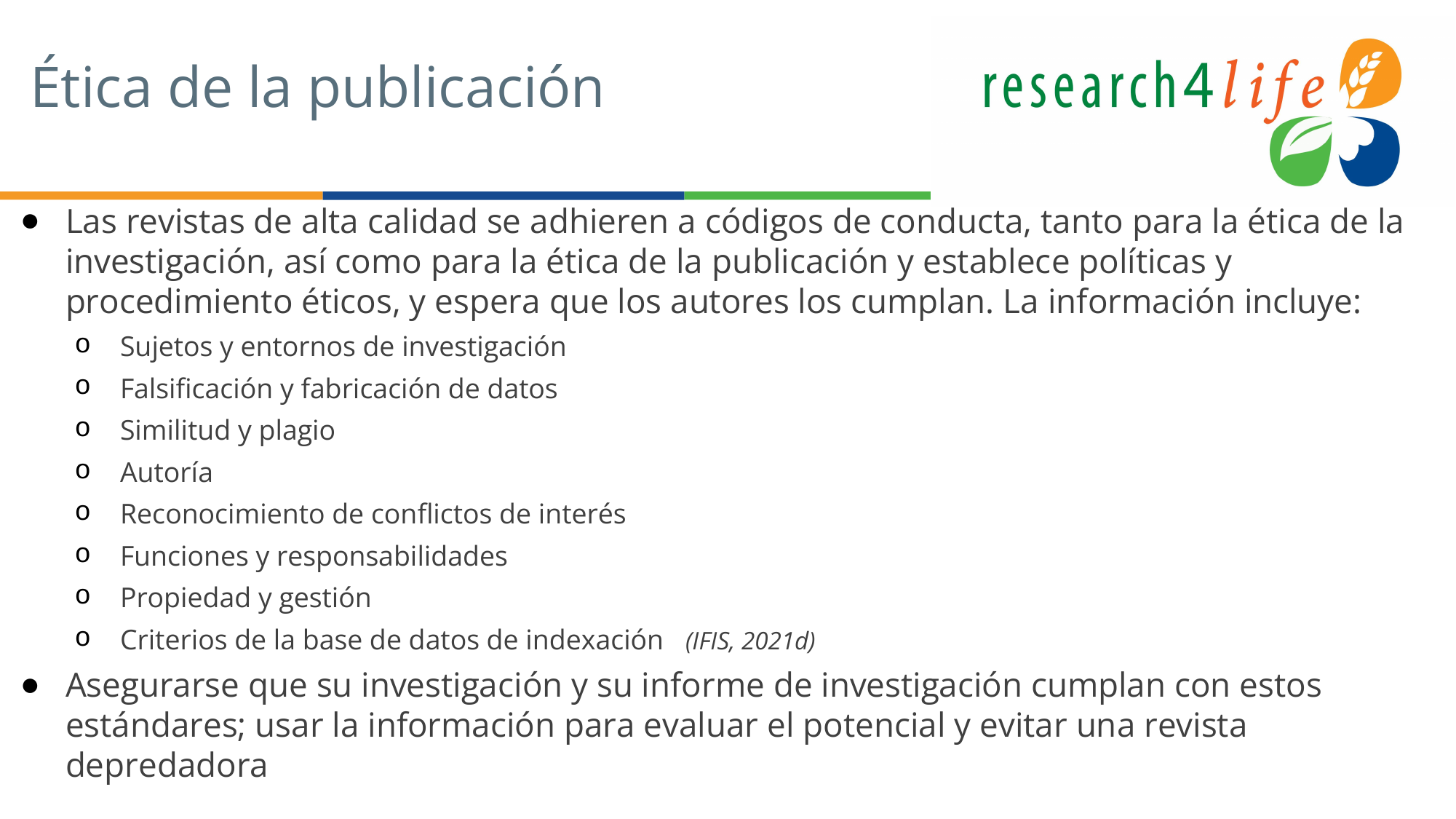

# Ética de la publicación
Las revistas de alta calidad se adhieren a códigos de conducta, tanto para la ética de la investigación, así como para la ética de la publicación y establece políticas y procedimiento éticos, y espera que los autores los cumplan. La información incluye:
Sujetos y entornos de investigación
Falsificación y fabricación de datos
Similitud y plagio
Autoría
Reconocimiento de conflictos de interés
Funciones y responsabilidades
Propiedad y gestión
Criterios de la base de datos de indexación   (IFIS, 2021d)
Asegurarse que su investigación y su informe de investigación cumplan con estos estándares; usar la información para evaluar el potencial y evitar una revista depredadora